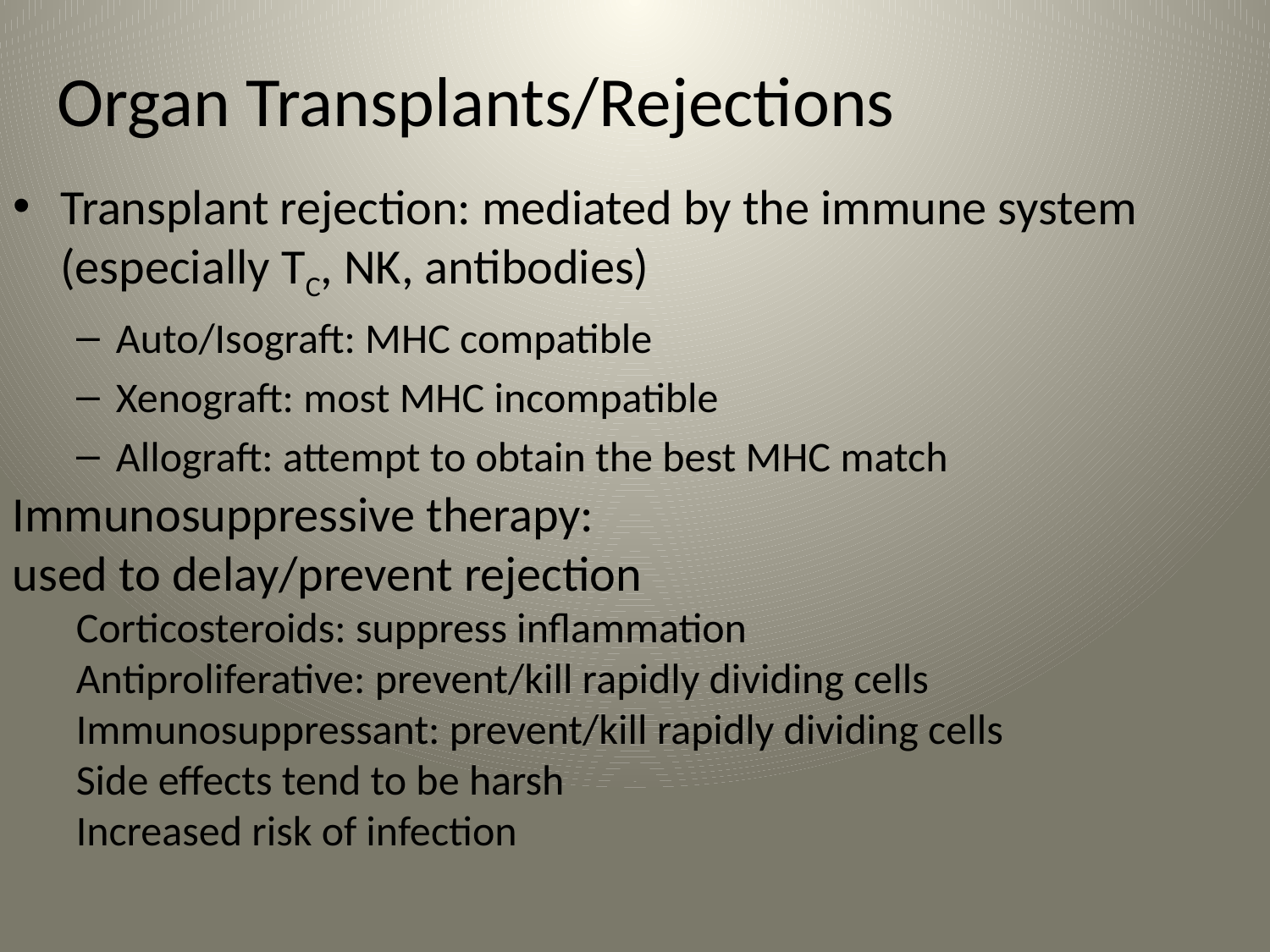

# Organ Transplants/Rejections
Transplant rejection: mediated by the immune system (especially TC, NK, antibodies)
Auto/Isograft: MHC compatible
Xenograft: most MHC incompatible
Allograft: attempt to obtain the best MHC match
Immunosuppressive therapy:
used to delay/prevent rejection
Corticosteroids: suppress inflammation
Antiproliferative: prevent/kill rapidly dividing cells
Immunosuppressant: prevent/kill rapidly dividing cells
Side effects tend to be harsh
Increased risk of infection